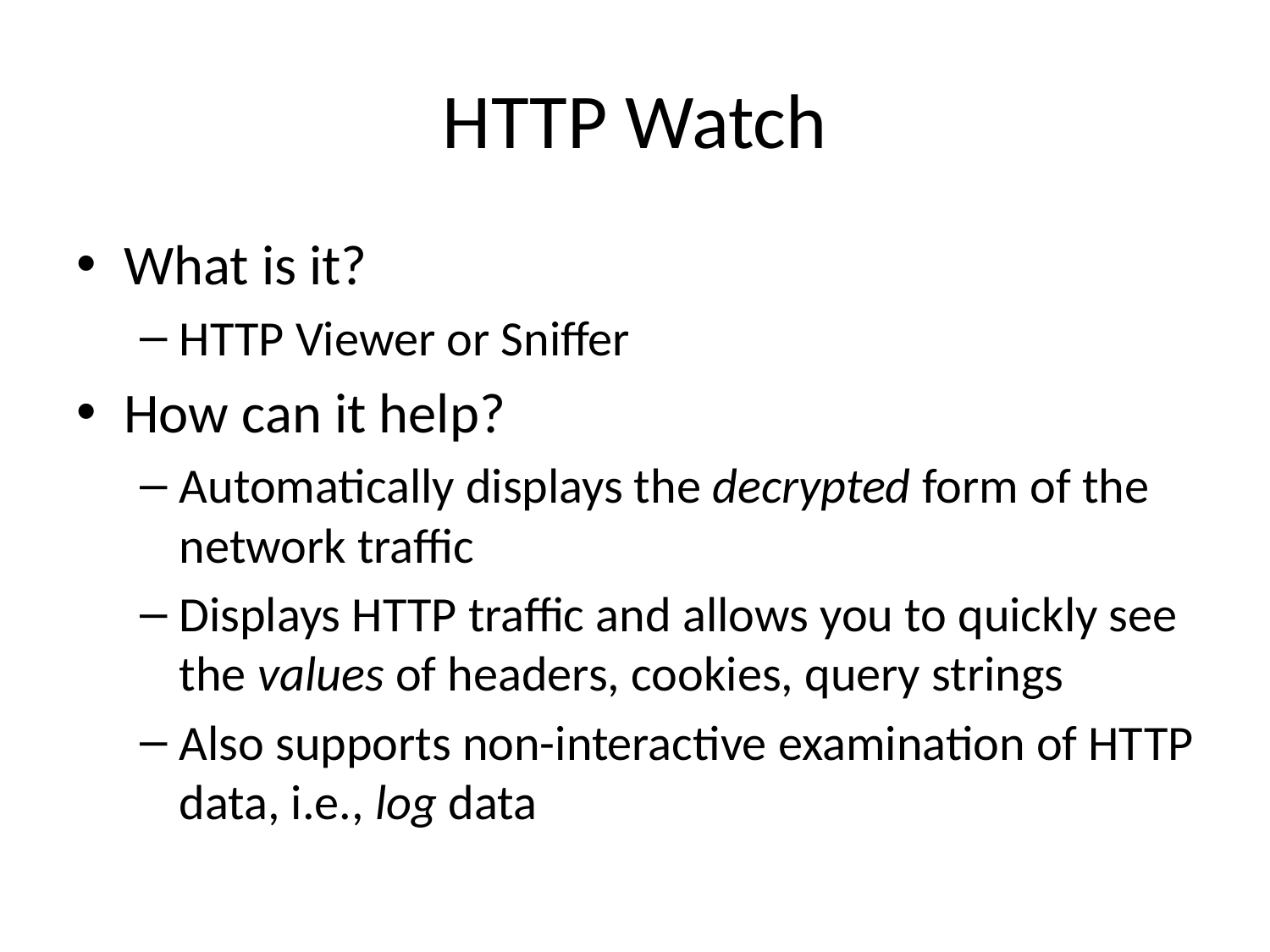

# HTTP Watch
What is it?
HTTP Viewer or Sniffer
How can it help?
Automatically displays the decrypted form of the network traffic
Displays HTTP traffic and allows you to quickly see the values of headers, cookies, query strings
Also supports non-interactive examination of HTTP data, i.e., log data